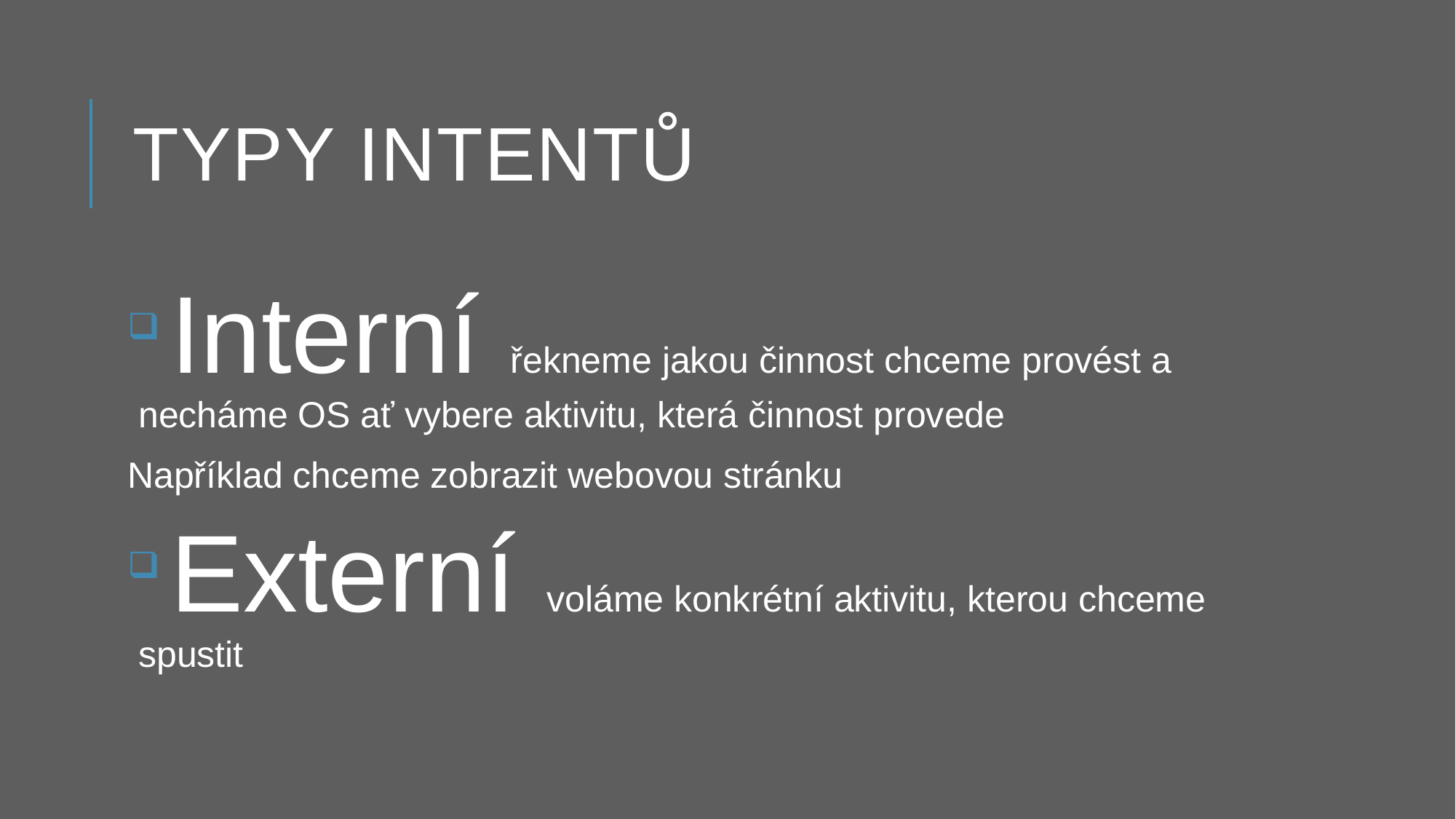

# Typy Intentů
 Interní řekneme jakou činnost chceme provést a necháme OS ať vybere aktivitu, která činnost provede
Například chceme zobrazit webovou stránku
 Externí voláme konkrétní aktivitu, kterou chceme spustit